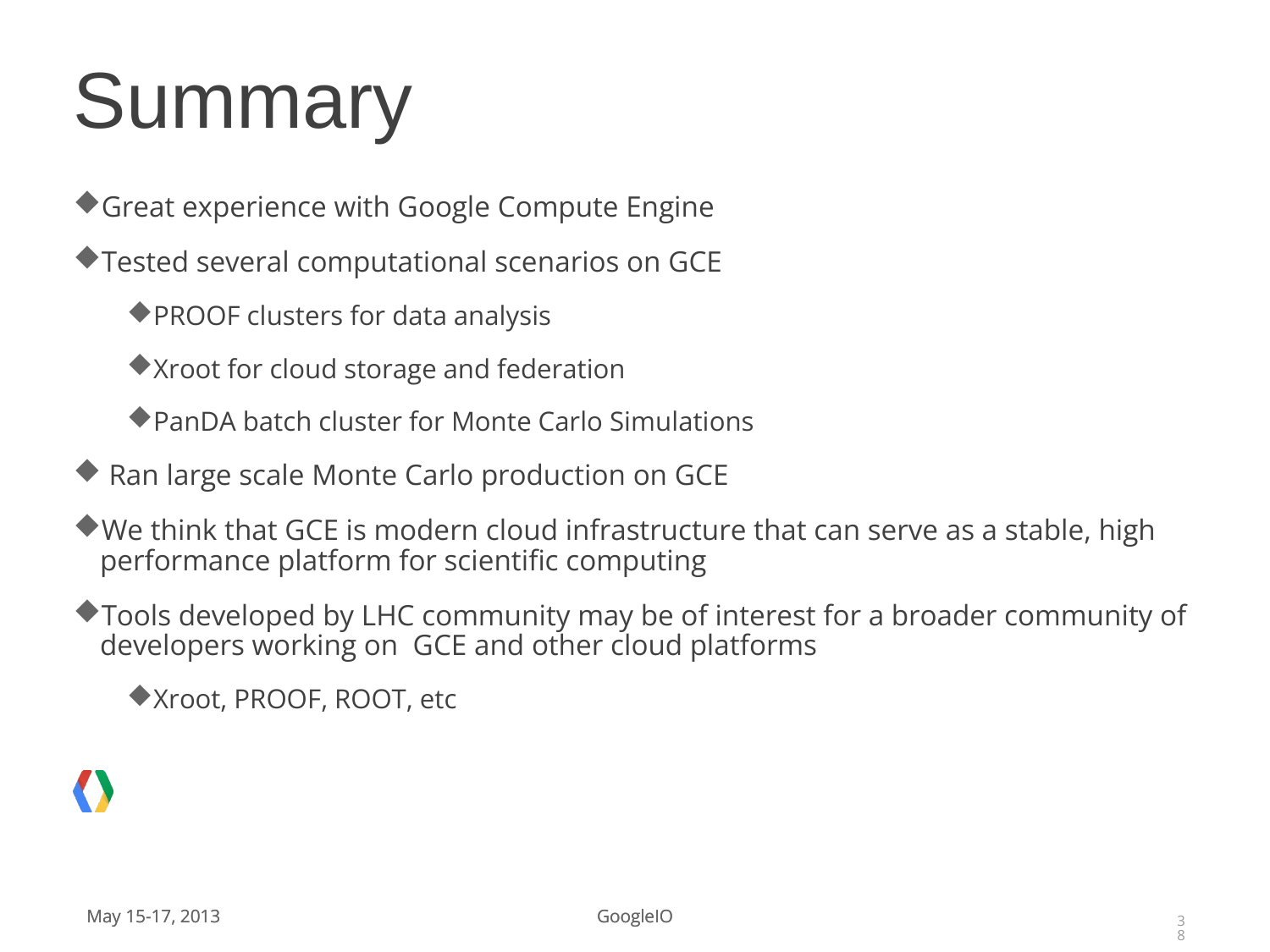

# Summary
Great experience with Google Compute Engine
Tested several computational scenarios on GCE
PROOF clusters for data analysis
Xroot for cloud storage and federation
PanDA batch cluster for Monte Carlo Simulations
 Ran large scale Monte Carlo production on GCE
We think that GCE is modern cloud infrastructure that can serve as a stable, high performance platform for scientific computing
Tools developed by LHC community may be of interest for a broader community of developers working on  GCE and other cloud platforms
Xroot, PROOF, ROOT, etc

38